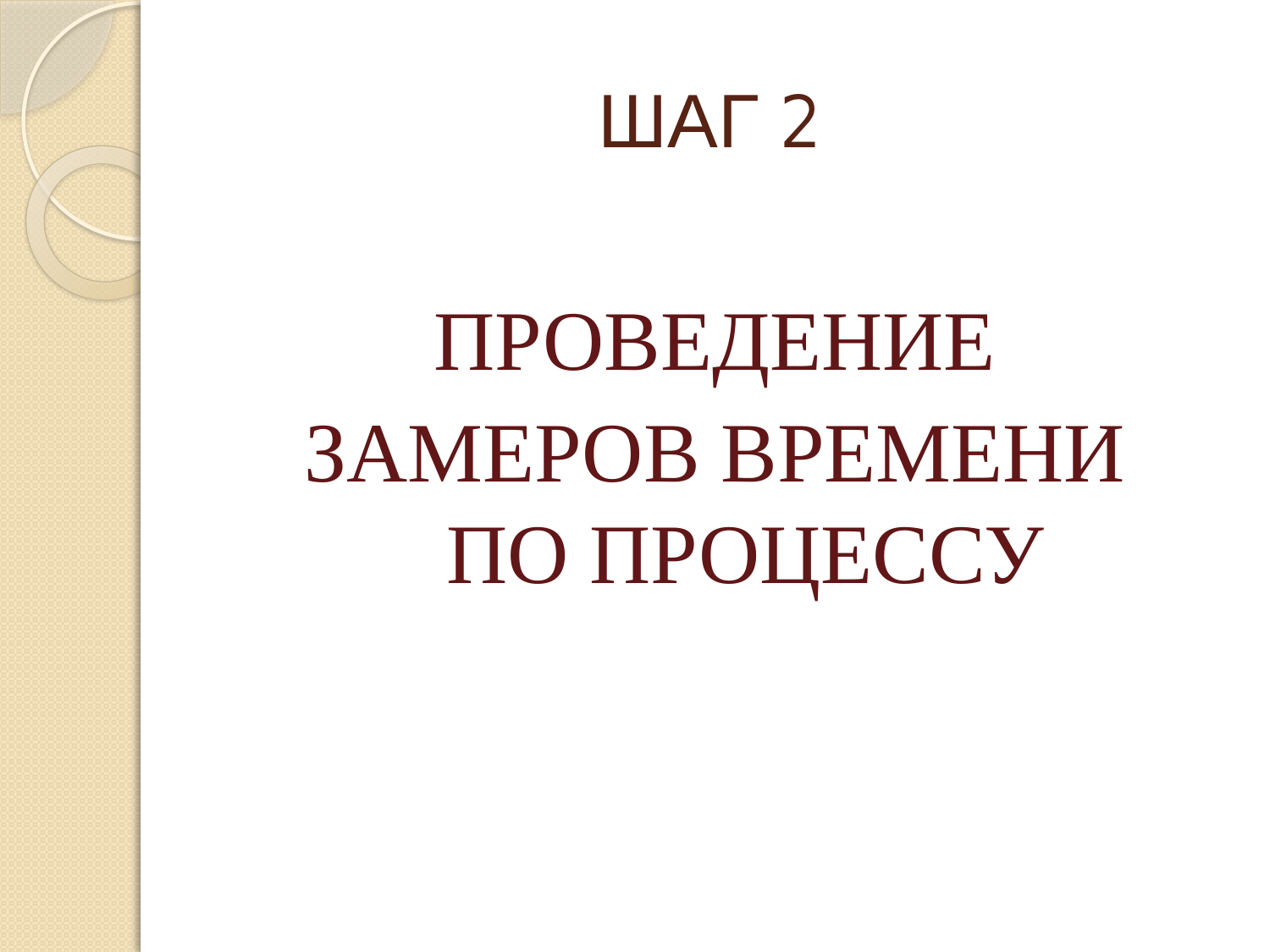

# ШАГ 2

ПРОВЕДЕНИЕ
ЗАМЕРОВ ВРЕМЕНИ
ПО ПРОЦЕССУ